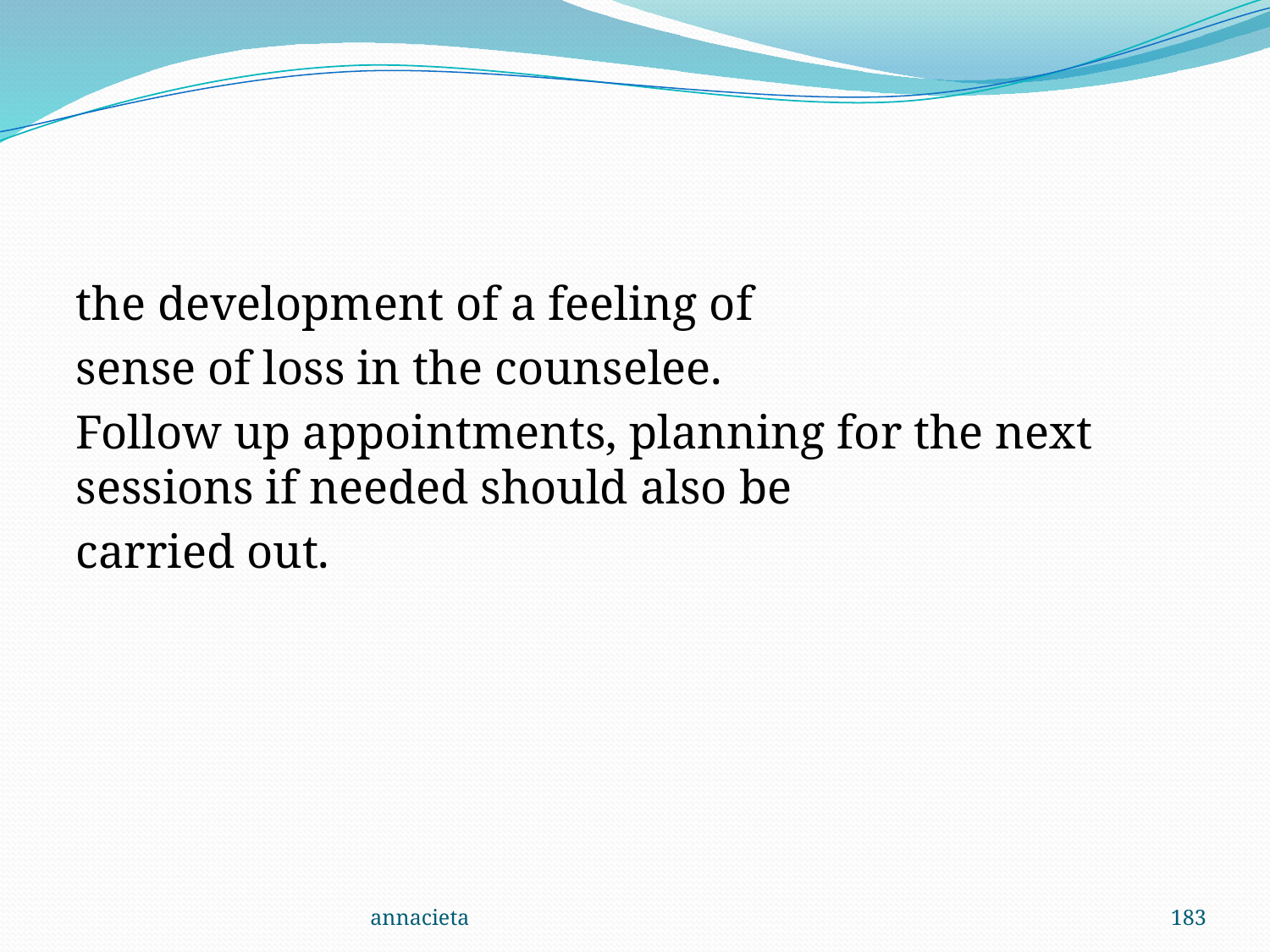

#
the development of a feeling of
sense of loss in the counselee.
Follow up appointments, planning for the next sessions if needed should also be
carried out.

annacieta
183